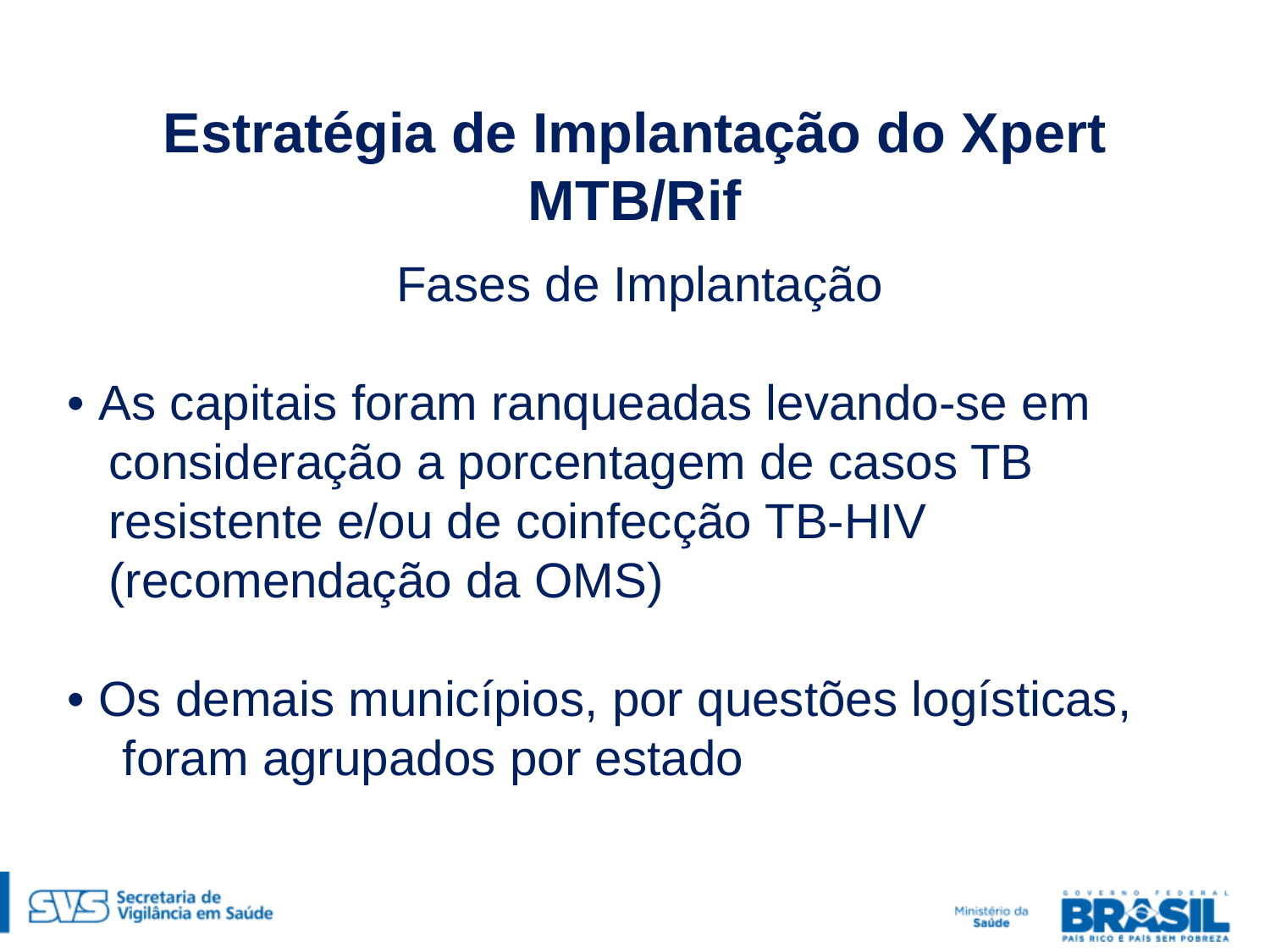

# Estratégia de Implantação do Xpert MTB/Rif
Fases de Implantação

• As capitais foram ranqueadas levando-se em
   consideração a porcentagem de casos TB
   resistente e/ou de coinfecção TB-HIV
   (recomendação da OMS)

• Os demais municípios, por questões logísticas,
    foram agrupados por estado